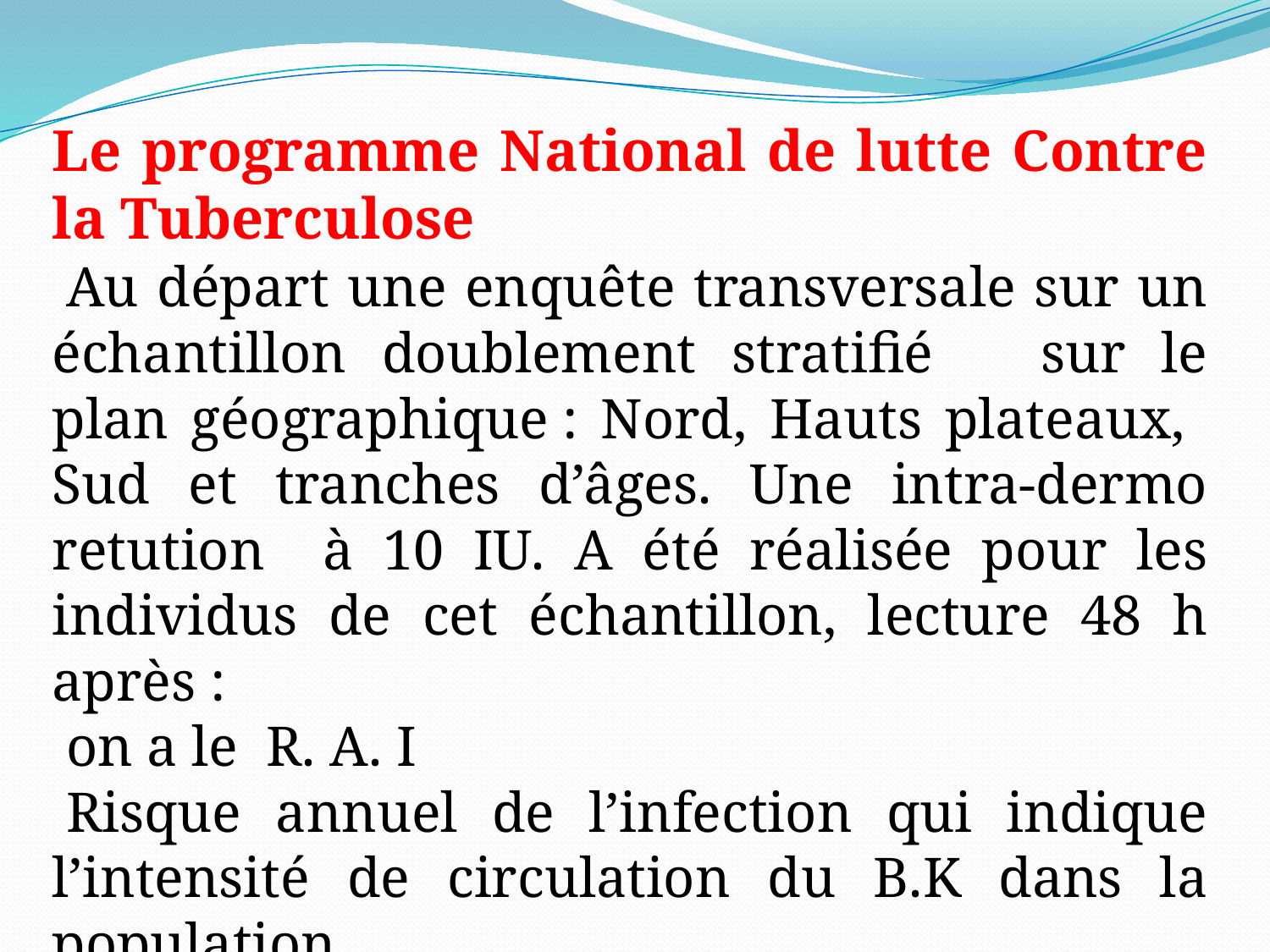

Le programme National de lutte Contre la Tuberculose
 Au départ une enquête transversale sur un échantillon doublement stratifié   sur le plan géographique : Nord, Hauts plateaux,  Sud et tranches d’âges. Une intra-dermo retution  à 10 IU. A été réalisée pour les individus de cet échantillon, lecture 48 h après :
 on a le  R. A. I
 Risque annuel de l’infection qui indique l’intensité de circulation du B.K dans la population.